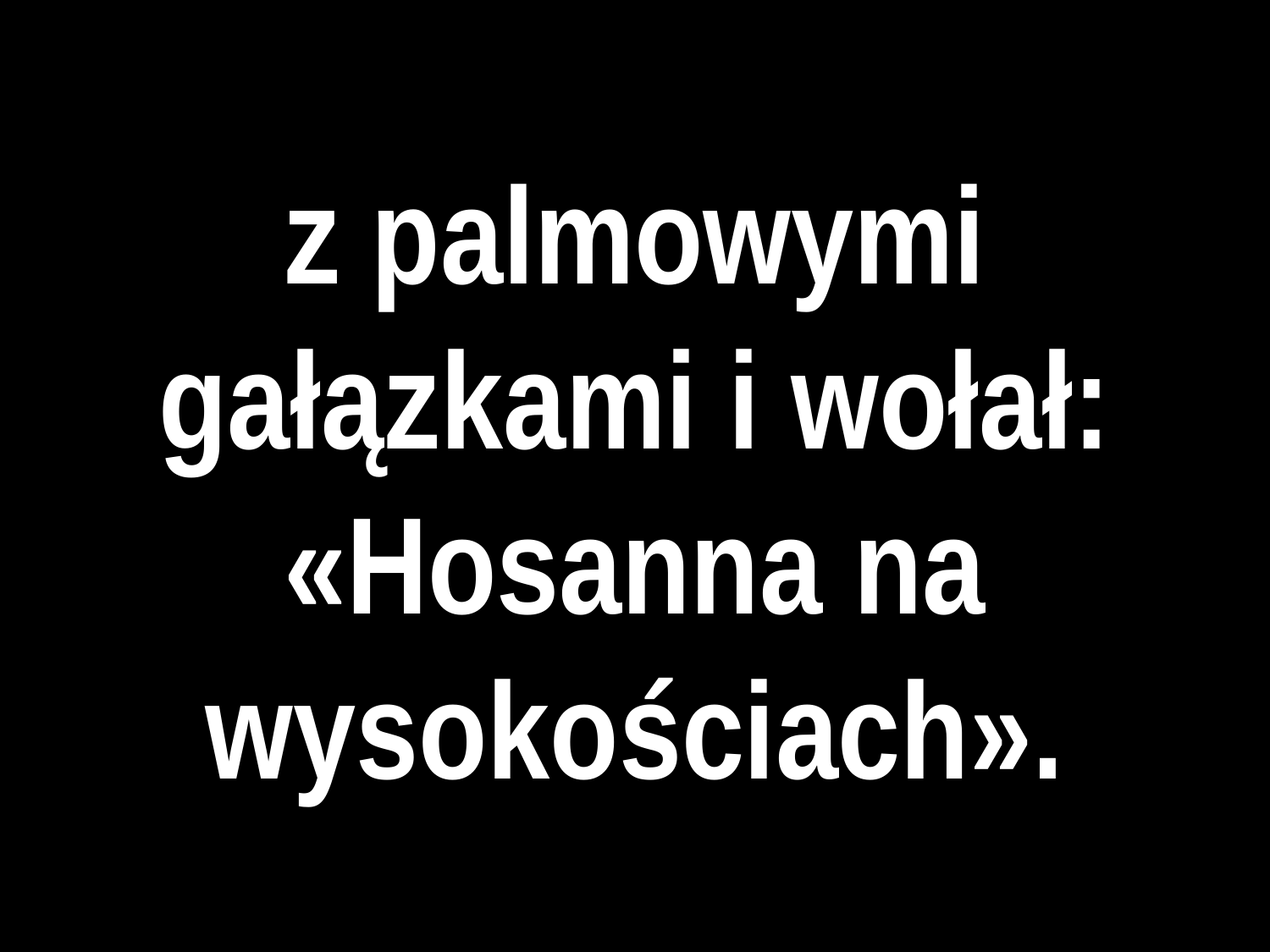

# z palmowymi gałązkami i wołał: «Hosanna na wysokościach».